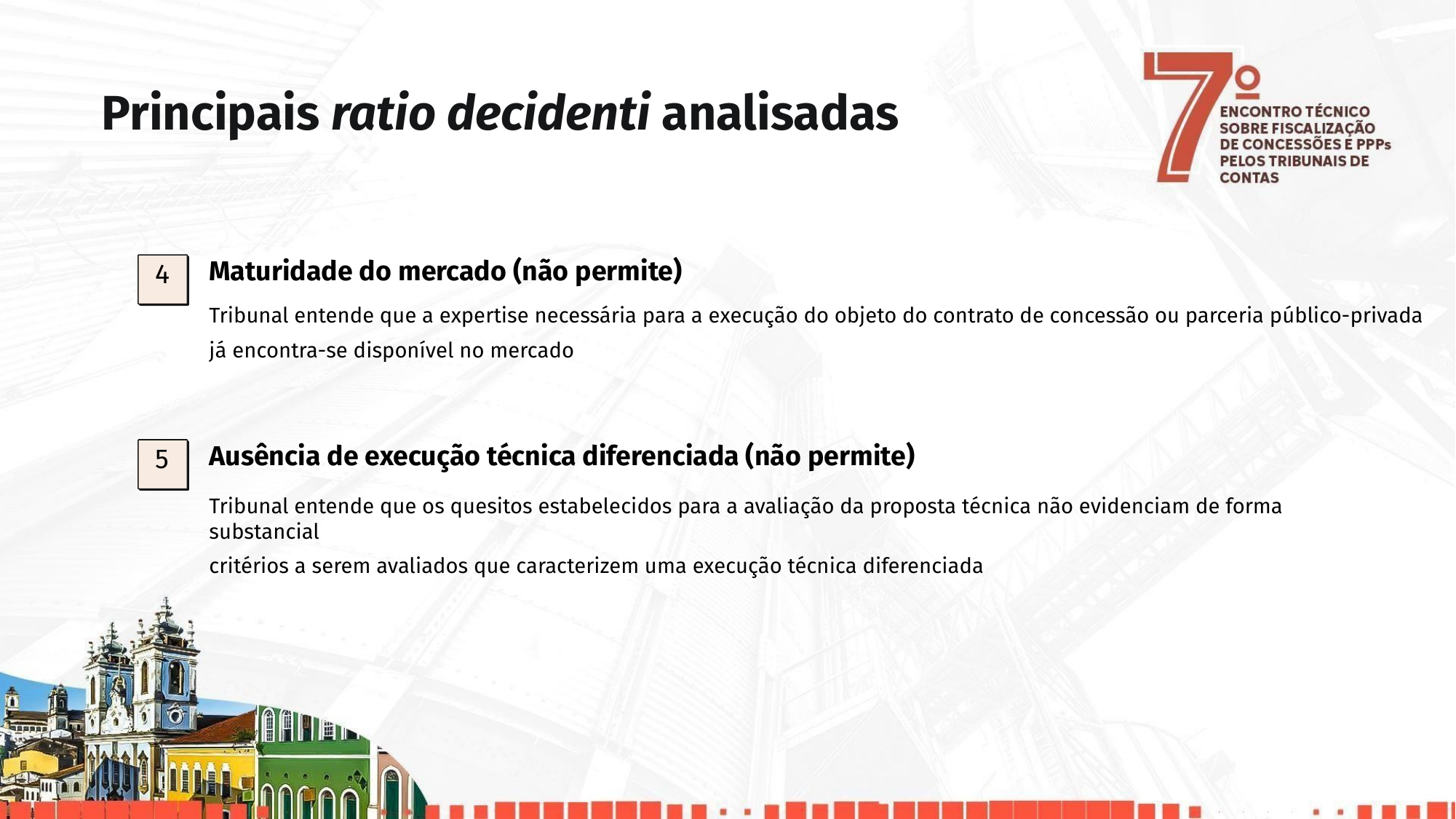

# Principais ratio decidenti analisadas
Maturidade do mercado (não permite)
Tribunal entende que a expertise necessária para a execução do objeto do contrato de concessão ou parceria público-privada já encontra-se disponível no mercado
4

Ausência de execução técnica diferenciada (não permite)
Tribunal entende que os quesitos estabelecidos para a avaliação da proposta técnica não evidenciam de forma substancial
critérios a serem avaliados que caracterizem uma execução técnica diferenciada
5